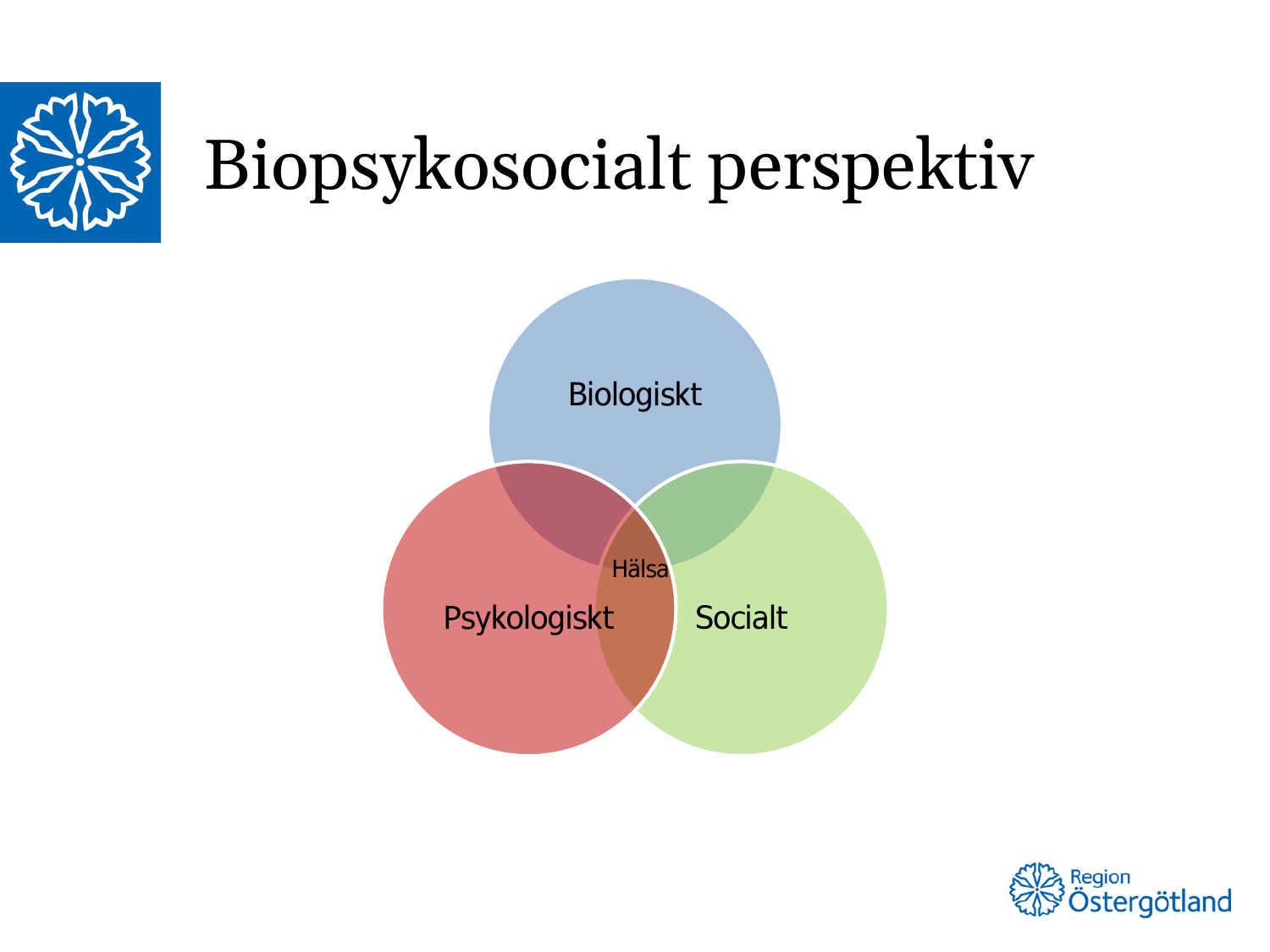

# Biopsykosocialt perspektiv
Biologiskt
Socialt
Psykologiskt
Hälsa